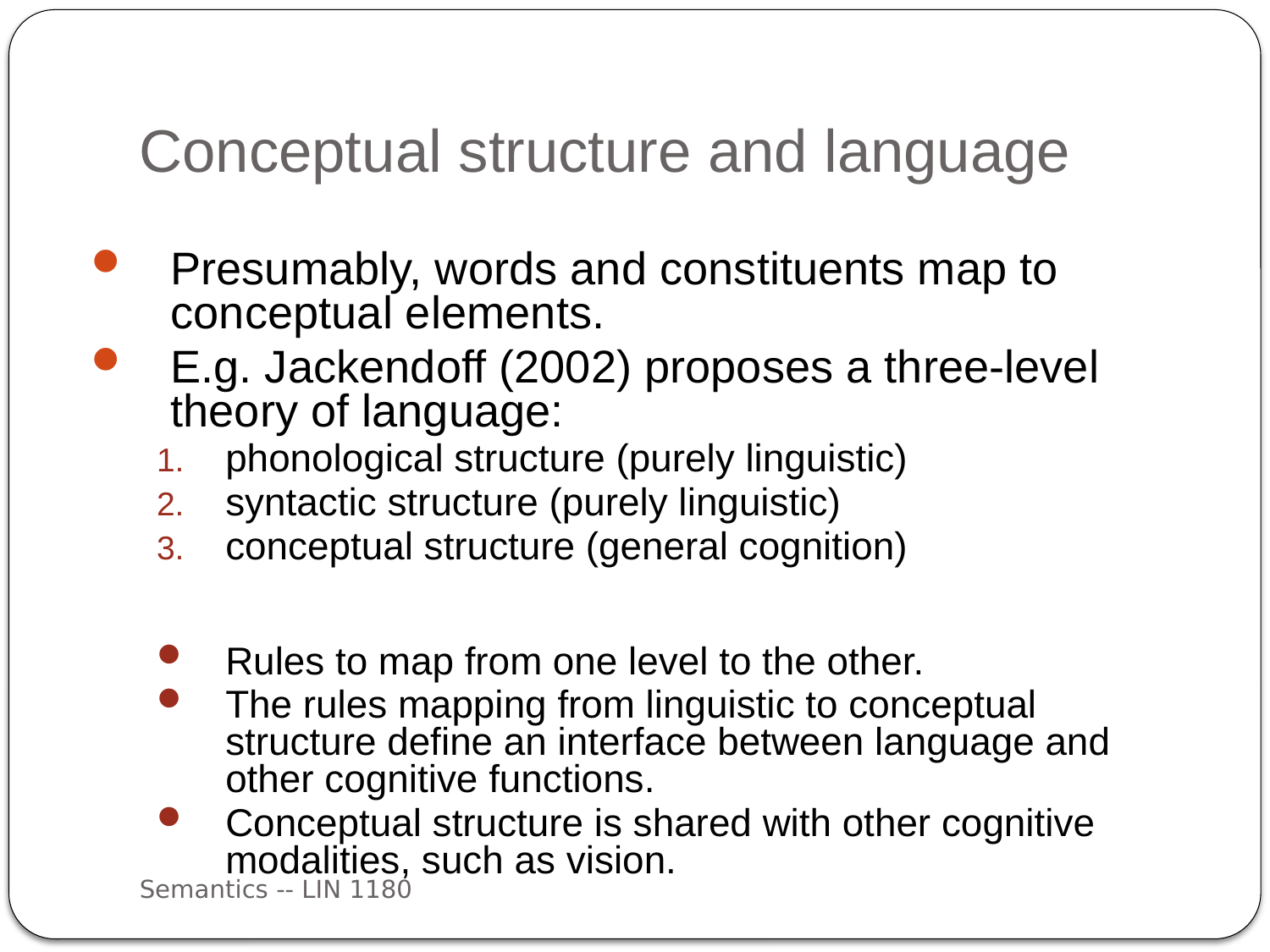

# Conceptual structure and language
Presumably, words and constituents map to conceptual elements.
E.g. Jackendoff (2002) proposes a three-level theory of language:
phonological structure (purely linguistic)
syntactic structure (purely linguistic)
conceptual structure (general cognition)

Rules to map from one level to the other.
The rules mapping from linguistic to conceptual structure define an interface between language and other cognitive functions.
Conceptual structure is shared with other cognitive modalities, such as vision.
Semantics -- LIN 1180